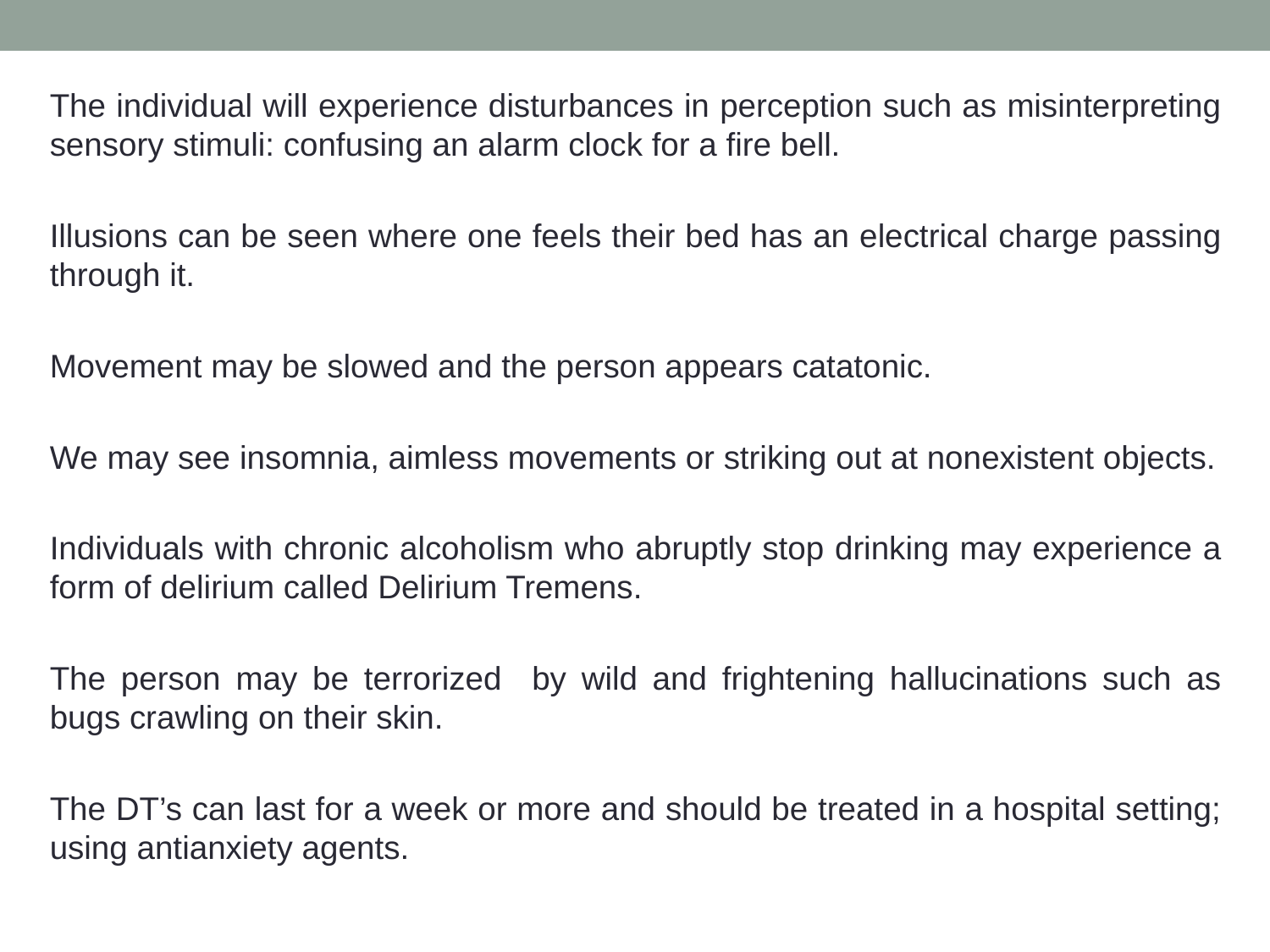

The individual will experience disturbances in perception such as misinterpreting sensory stimuli: confusing an alarm clock for a fire bell.

Illusions can be seen where one feels their bed has an electrical charge passing through it.

Movement may be slowed and the person appears catatonic.

We may see insomnia, aimless movements or striking out at nonexistent objects.

Individuals with chronic alcoholism who abruptly stop drinking may experience a form of delirium called Delirium Tremens.

The person may be terrorized  by wild and frightening hallucinations such as bugs crawling on their skin.

The DT’s can last for a week or more and should be treated in a hospital setting; using antianxiety agents.